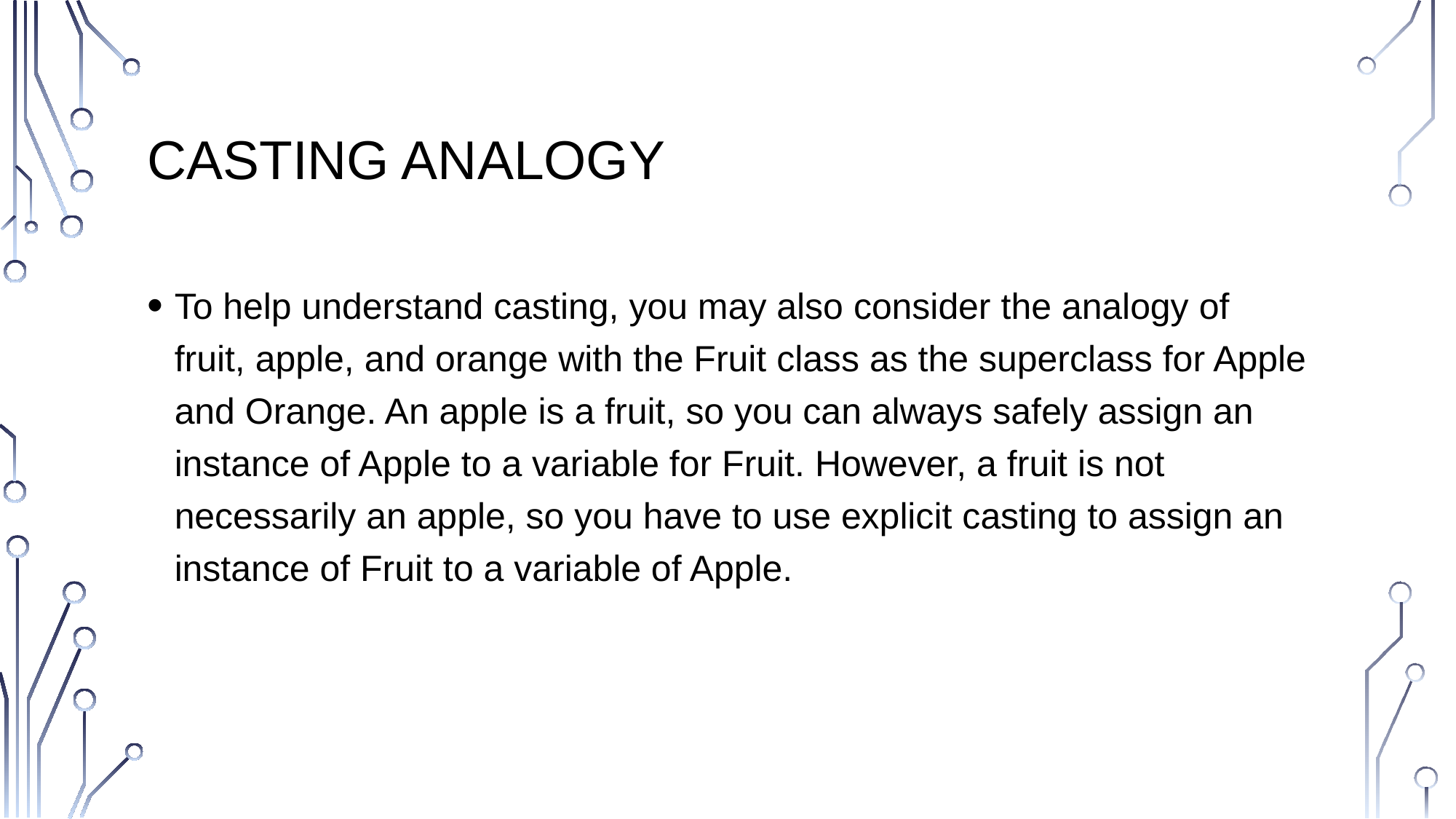

# Casting Analogy
To help understand casting, you may also consider the analogy of fruit, apple, and orange with the Fruit class as the superclass for Apple and Orange. An apple is a fruit, so you can always safely assign an instance of Apple to a variable for Fruit. However, a fruit is not necessarily an apple, so you have to use explicit casting to assign an instance of Fruit to a variable of Apple.